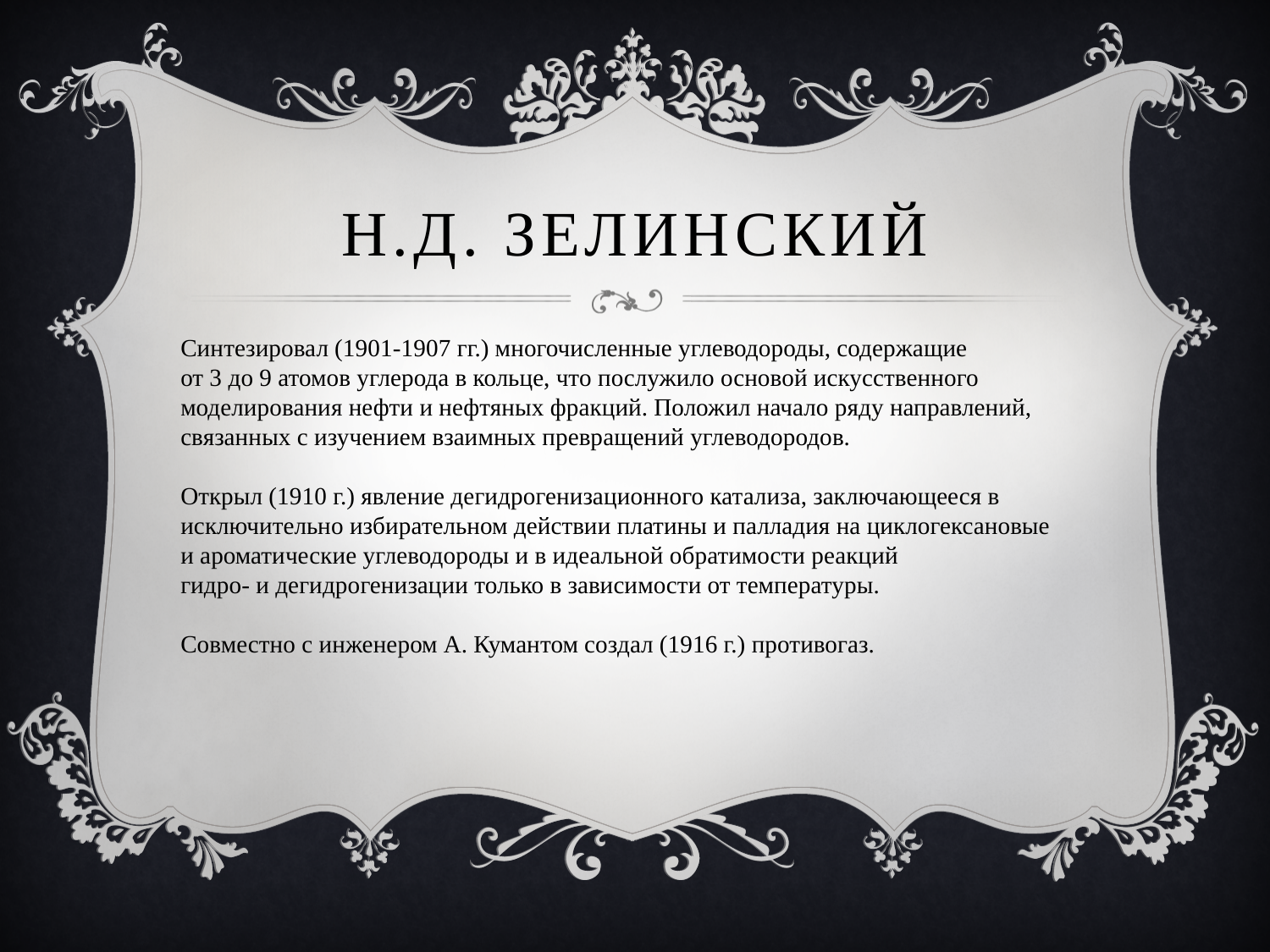

# Н.Д. Зелинский
Синтезировал (1901-1907 гг.) многочисленные углеводороды, содержащие
от 3 до 9 атомов углерода в кольце, что послужило основой искусственного
моделирования нефти и нефтяных фракций. Положил начало ряду направлений,
связанных с изучением взаимных превращений углеводородов.

Открыл (1910 г.) явление дегидрогенизационного катализа, заключающееся в
исключительно избирательном действии платины и палладия на циклогексановые
и ароматические углеводороды и в идеальной обратимости реакций
гидро- и дегидрогенизации только в зависимости от температуры.

Совместно с инженером А. Кумантом создал (1916 г.) противогаз.